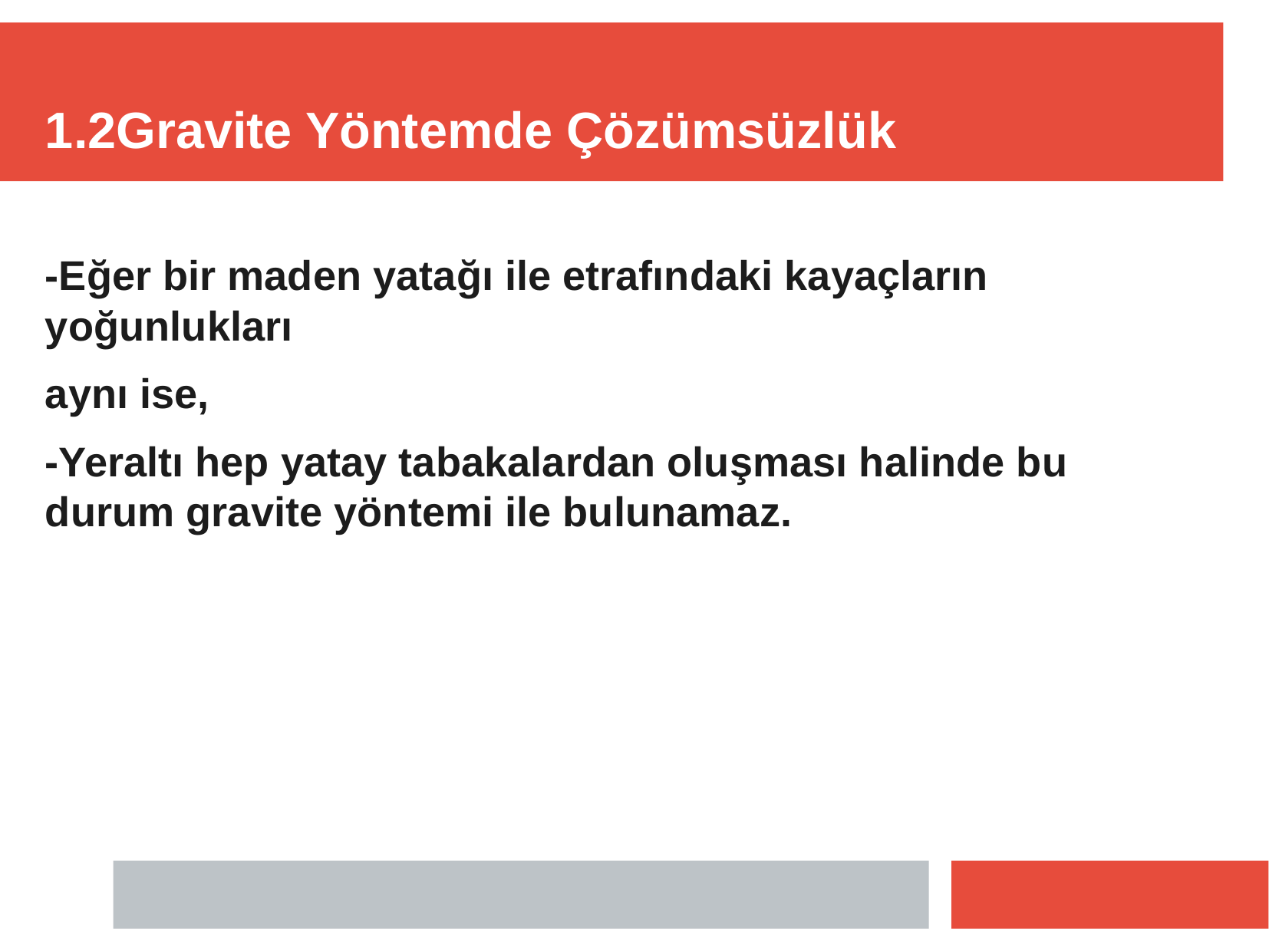

1.2Gravite Yöntemde Çözümsüzlük
-Eğer bir maden yatağı ile etrafındaki kayaçların yoğunlukları
aynı ise,
-Yeraltı hep yatay tabakalardan oluşması halinde bu durum gravite yöntemi ile bulunamaz.